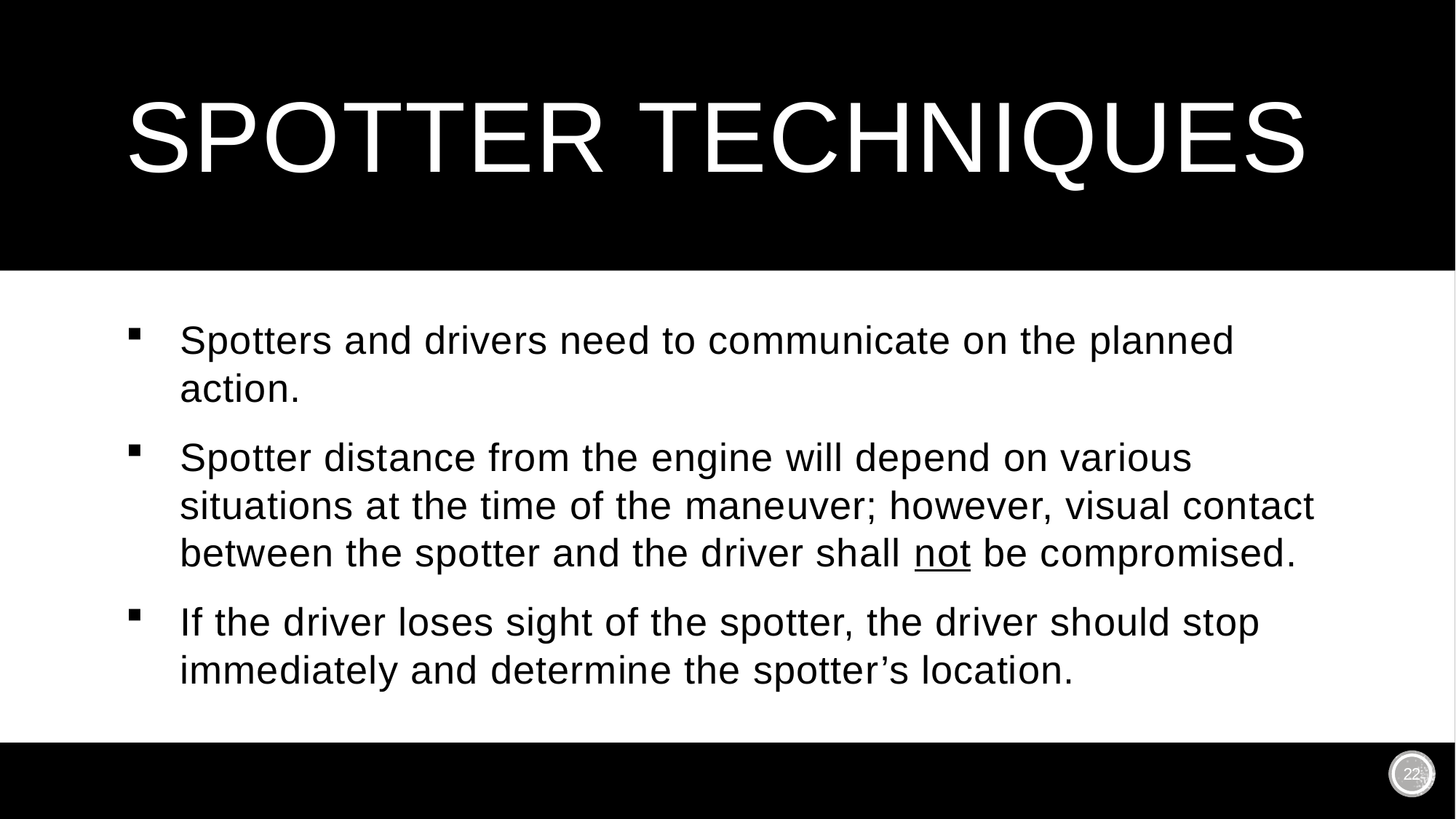

# Spotter Techniques

Spotters and drivers need to communicate on the planned action.
Spotter distance from the engine will depend on various situations at the time of the maneuver; however, visual contact between the spotter and the driver shall not be compromised.
If the driver loses sight of the spotter, the driver should stop immediately and determine the spotter’s location.

22